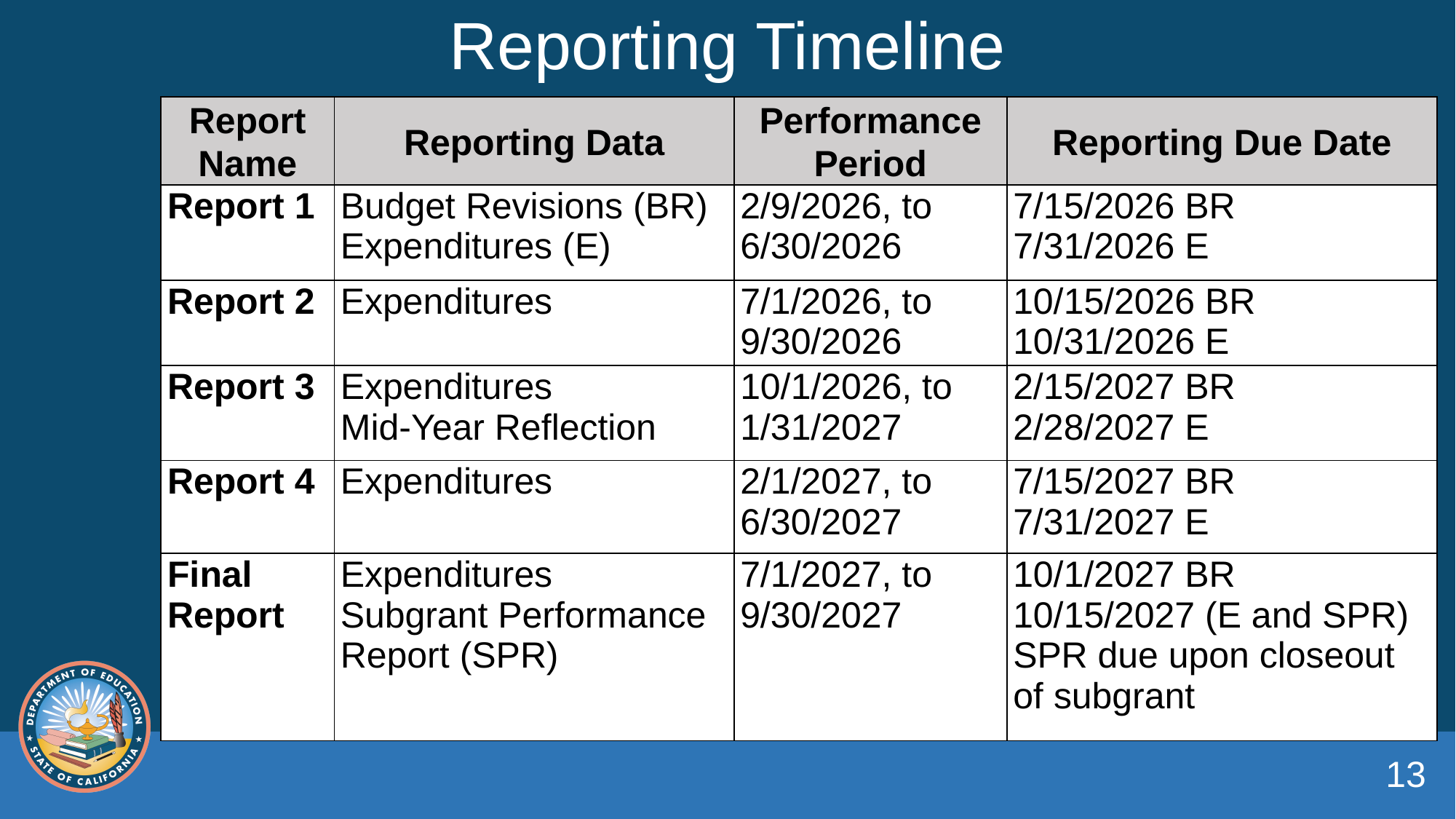

# Reporting Timeline
| Report Name | Reporting Data | Performance Period | Reporting Due Date |
| --- | --- | --- | --- |
| Report 1 | Budget Revisions (BR) Expenditures (E) | 2/9/2026, to 6/30/2026 | 7/15/2026 BR 7/31/2026 E |
| Report 2 | Expenditures | 7/1/2026, to 9/30/2026 | 10/15/2026 BR 10/31/2026 E |
| Report 3 | Expenditures Mid-Year Reflection | 10/1/2026, to 1/31/2027 | 2/15/2027 BR 2/28/2027 E |
| Report 4 | Expenditures | 2/1/2027, to 6/30/2027 | 7/15/2027 BR 7/31/2027 E |
| Final Report | Expenditures Subgrant Performance Report (SPR) | 7/1/2027, to 9/30/2027 | 10/1/2027 BR 10/15/2027 (E and SPR) SPR due upon closeout of subgrant |
13